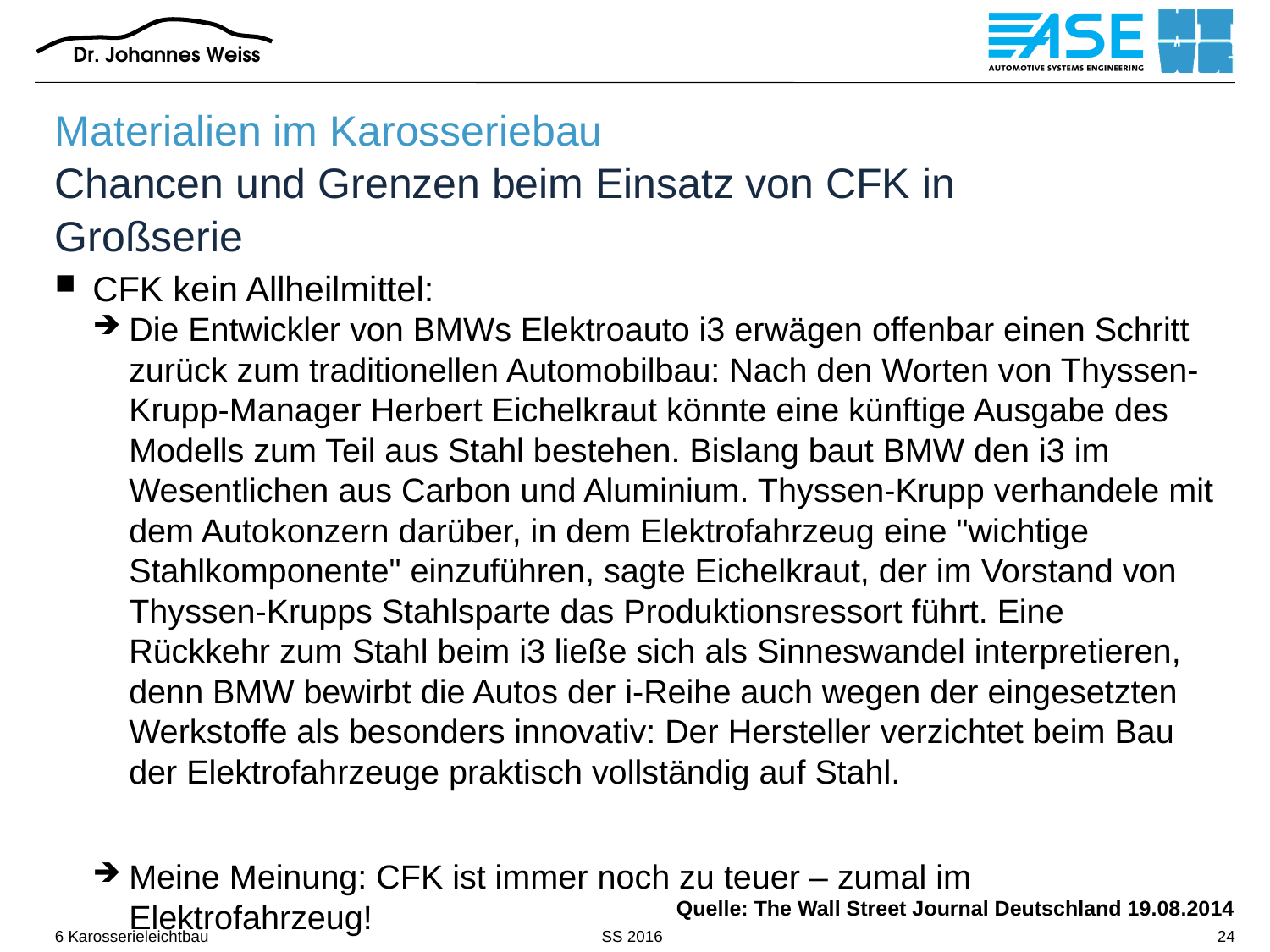

# Materialien im Karosseriebau Chancen und Grenzen beim Einsatz von CFK in Großserie
CFK kein Allheilmittel:
Die Entwickler von BMWs Elektroauto i3 erwägen offenbar einen Schritt zurück zum traditionellen Automobilbau: Nach den Worten von Thyssen-Krupp-Manager Herbert Eichelkraut könnte eine künftige Ausgabe des Modells zum Teil aus Stahl bestehen. Bislang baut BMW den i3 im Wesentlichen aus Carbon und Aluminium. Thyssen-Krupp verhandele mit dem Autokonzern darüber, in dem Elektrofahrzeug eine "wichtige Stahlkomponente" einzuführen, sagte Eichelkraut, der im Vorstand von Thyssen-Krupps Stahlsparte das Produktionsressort führt. Eine Rückkehr zum Stahl beim i3 ließe sich als Sinneswandel interpretieren, denn BMW bewirbt die Autos der i-Reihe auch wegen der eingesetzten Werkstoffe als besonders innovativ: Der Hersteller verzichtet beim Bau der Elektrofahrzeuge praktisch vollständig auf Stahl.

Meine Meinung: CFK ist immer noch zu teuer – zumal im Elektrofahrzeug!
Quelle: The Wall Street Journal Deutschland 19.08.2014
6 Karosserieleichtbau
24